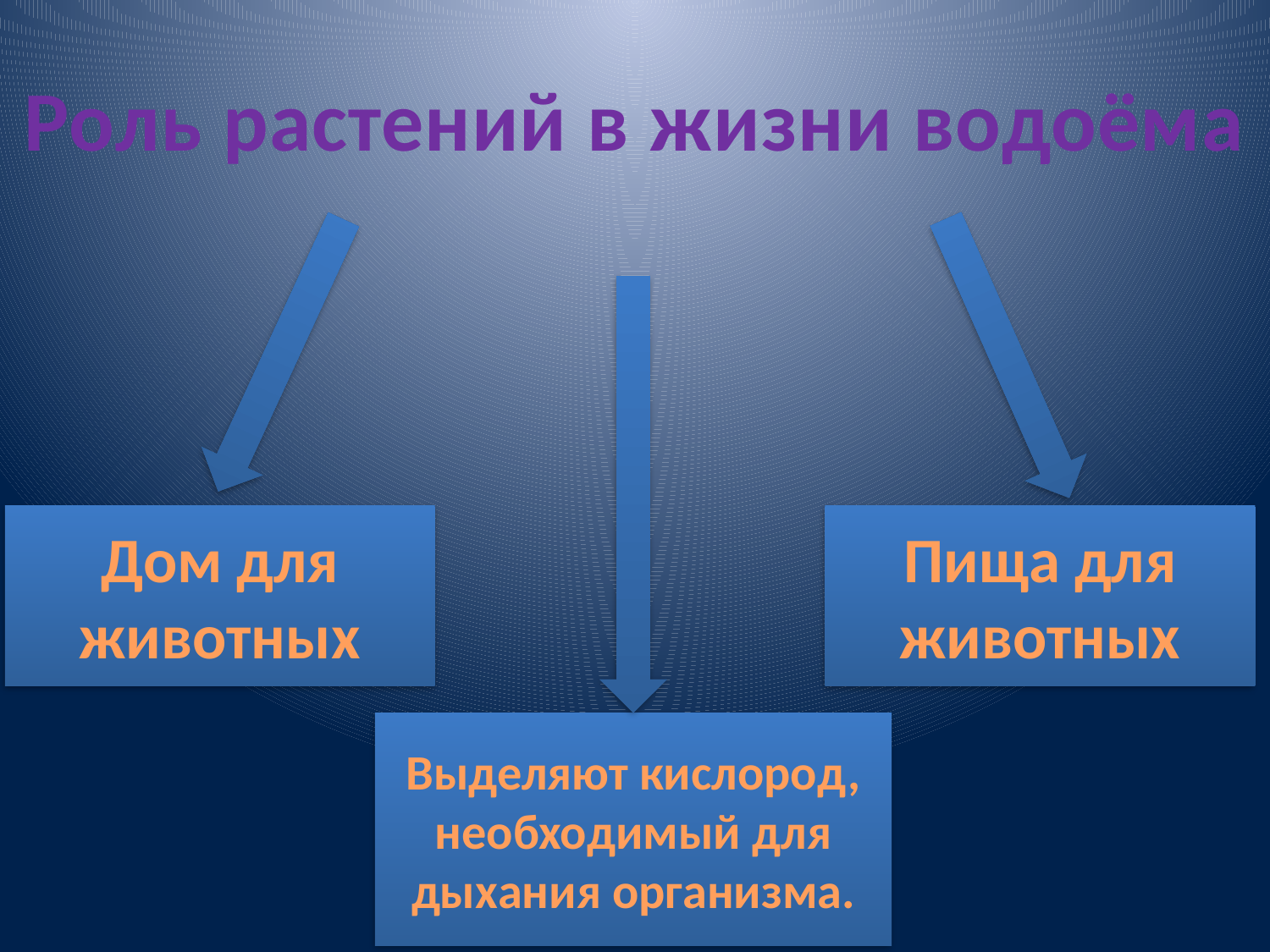

# Роль растений в жизни водоёма

Дом для животных
Пища для животных
Выделяют кислород, необходимый для дыхания организма.